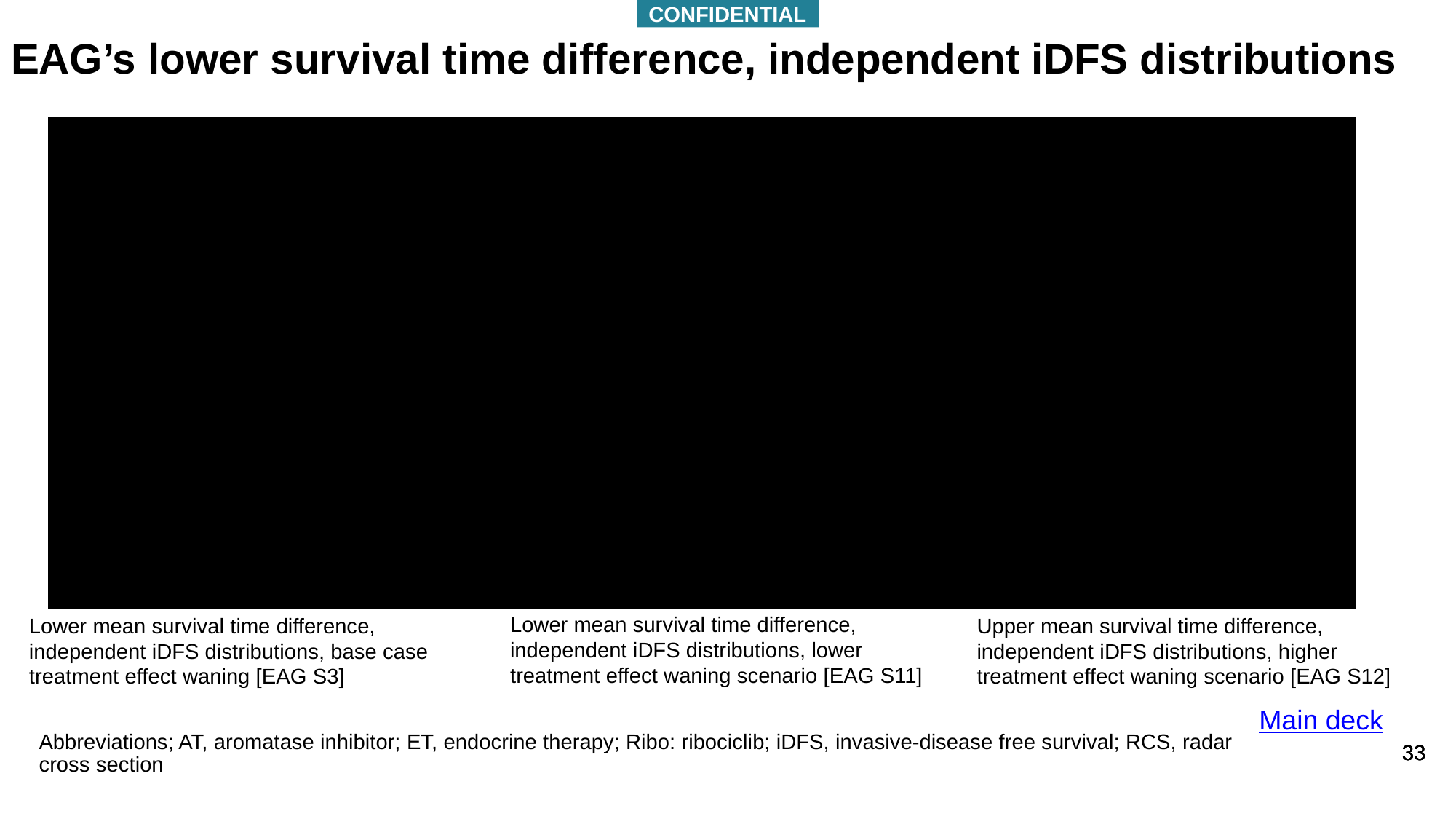

CONFIDENTIAL
# EAG’s lower survival time difference, independent iDFS distributions

Lower mean survival time difference, independent iDFS distributions, lower treatment effect waning scenario [EAG S11]
Lower mean survival time difference, independent iDFS distributions, base case treatment effect waning [EAG S3]
Upper mean survival time difference, independent iDFS distributions, higher treatment effect waning scenario [EAG S12]
Main deck
Abbreviations; AT, aromatase inhibitor; ET, endocrine therapy; Ribo: ribociclib; iDFS, invasive-disease free survival; RCS, radar cross section